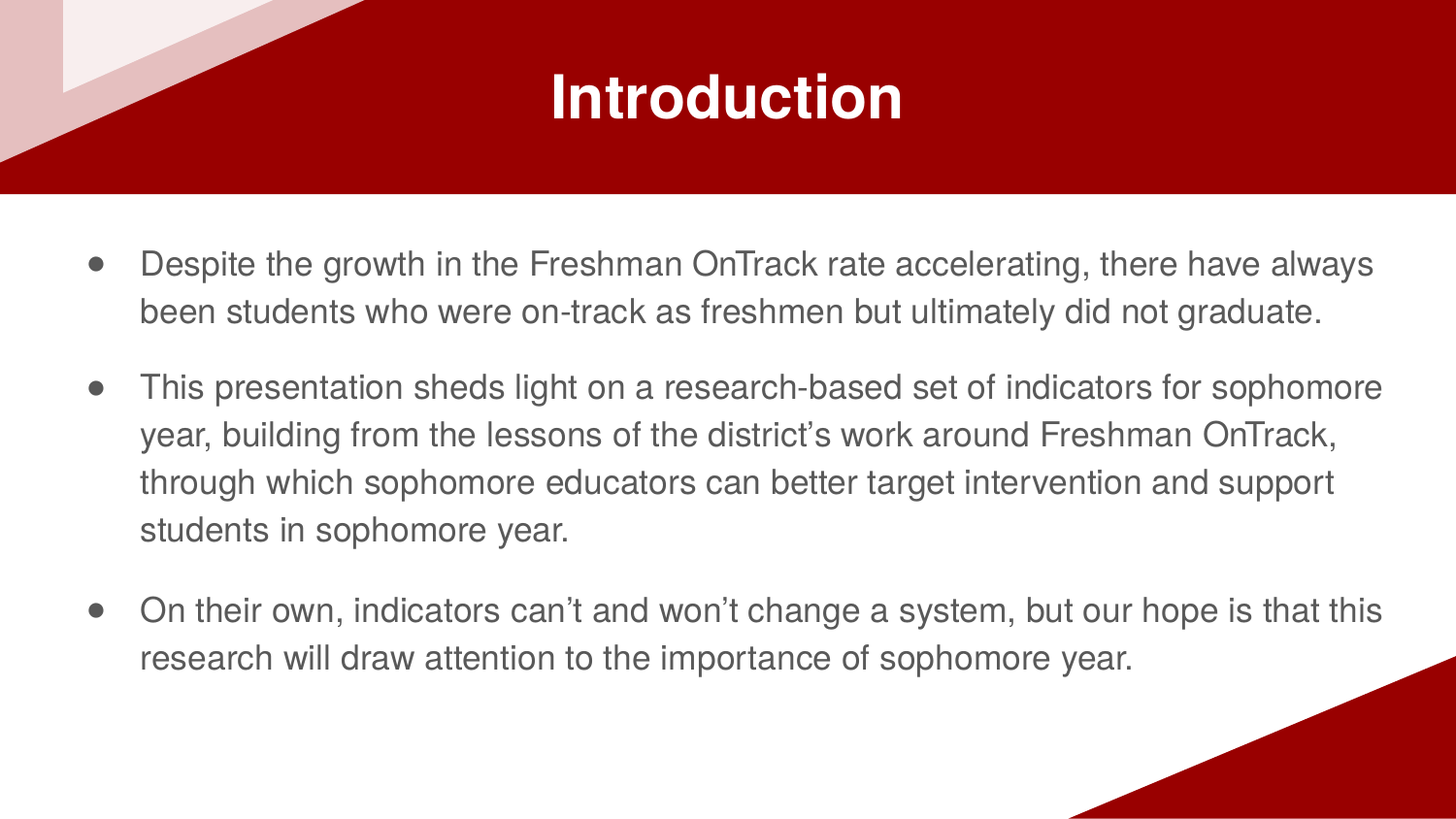

# Introduction
Despite the growth in the Freshman OnTrack rate accelerating, there have always been students who were on-track as freshmen but ultimately did not graduate.
This presentation sheds light on a research-based set of indicators for sophomore year, building from the lessons of the district’s work around Freshman OnTrack, through which sophomore educators can better target intervention and support students in sophomore year.
On their own, indicators can’t and won’t change a system, but our hope is that this research will draw attention to the importance of sophomore year.